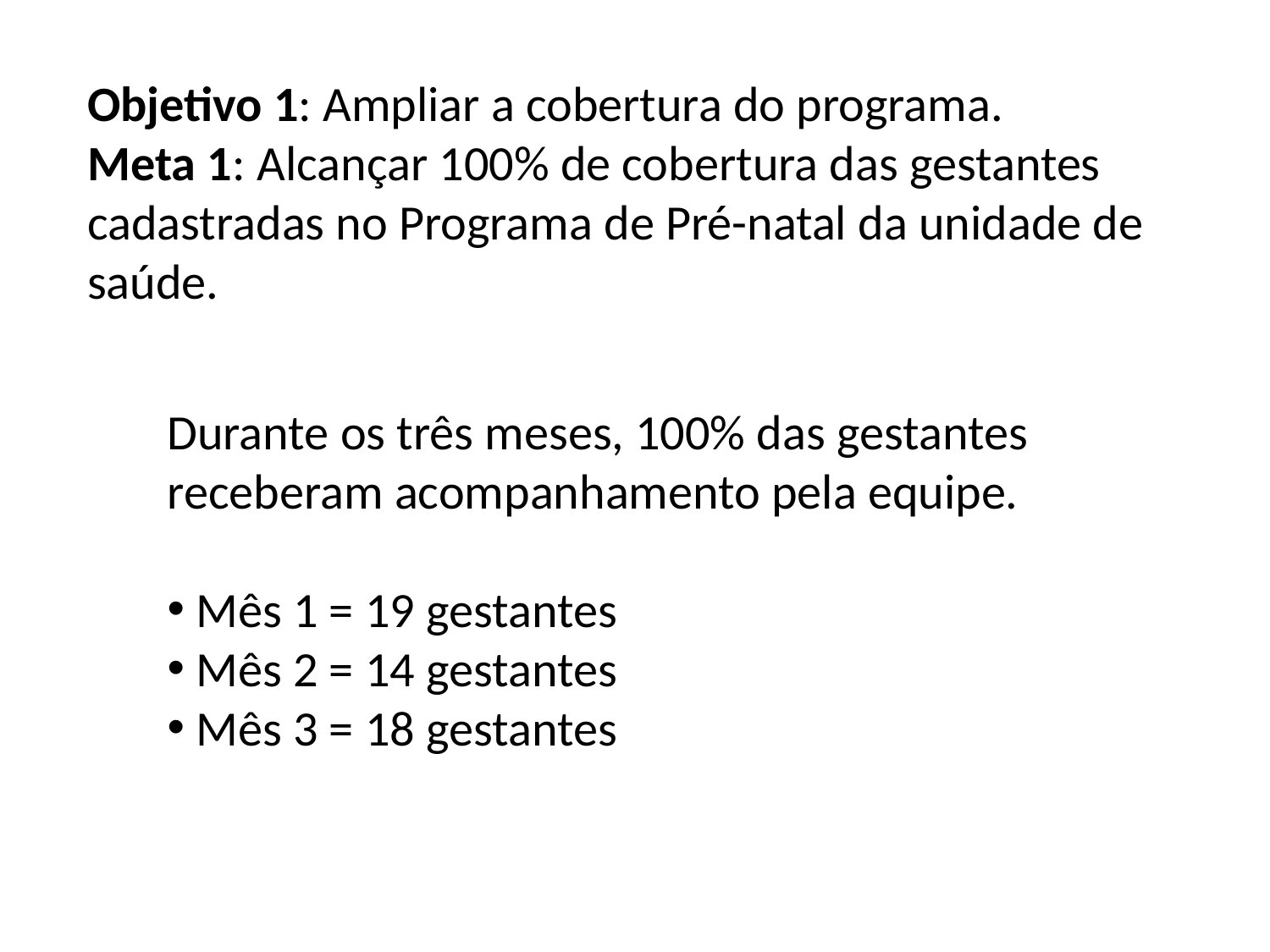

Objetivo 1: Ampliar a cobertura do programa.
Meta 1: Alcançar 100% de cobertura das gestantes cadastradas no Programa de Pré-natal da unidade de saúde.
Durante os três meses, 100% das gestantes receberam acompanhamento pela equipe.

 Mês 1 = 19 gestantes
 Mês 2 = 14 gestantes
 Mês 3 = 18 gestantes